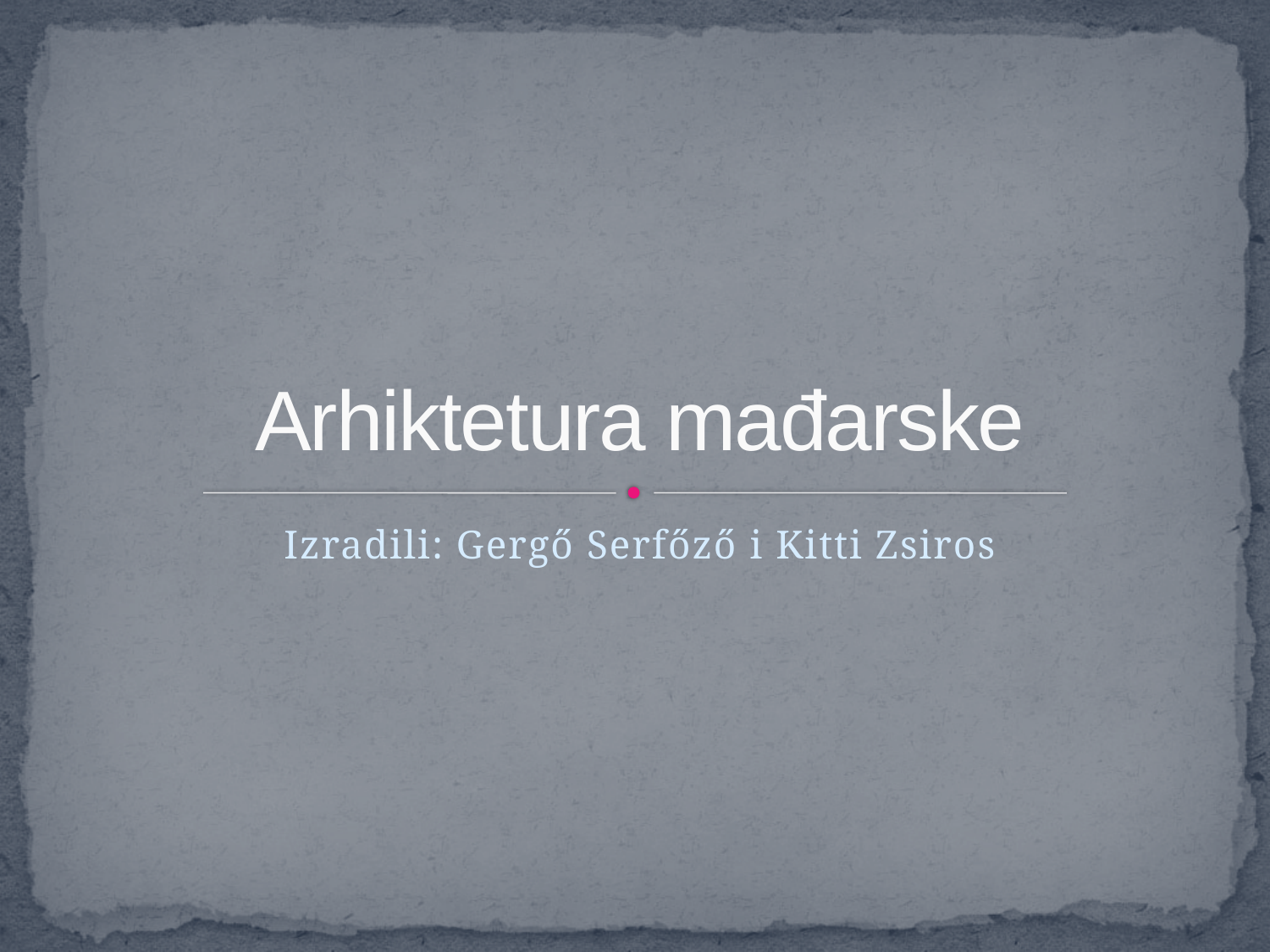

# Arhiktetura mađarske
Izradili: Gergő Serfőző i Kitti Zsiros